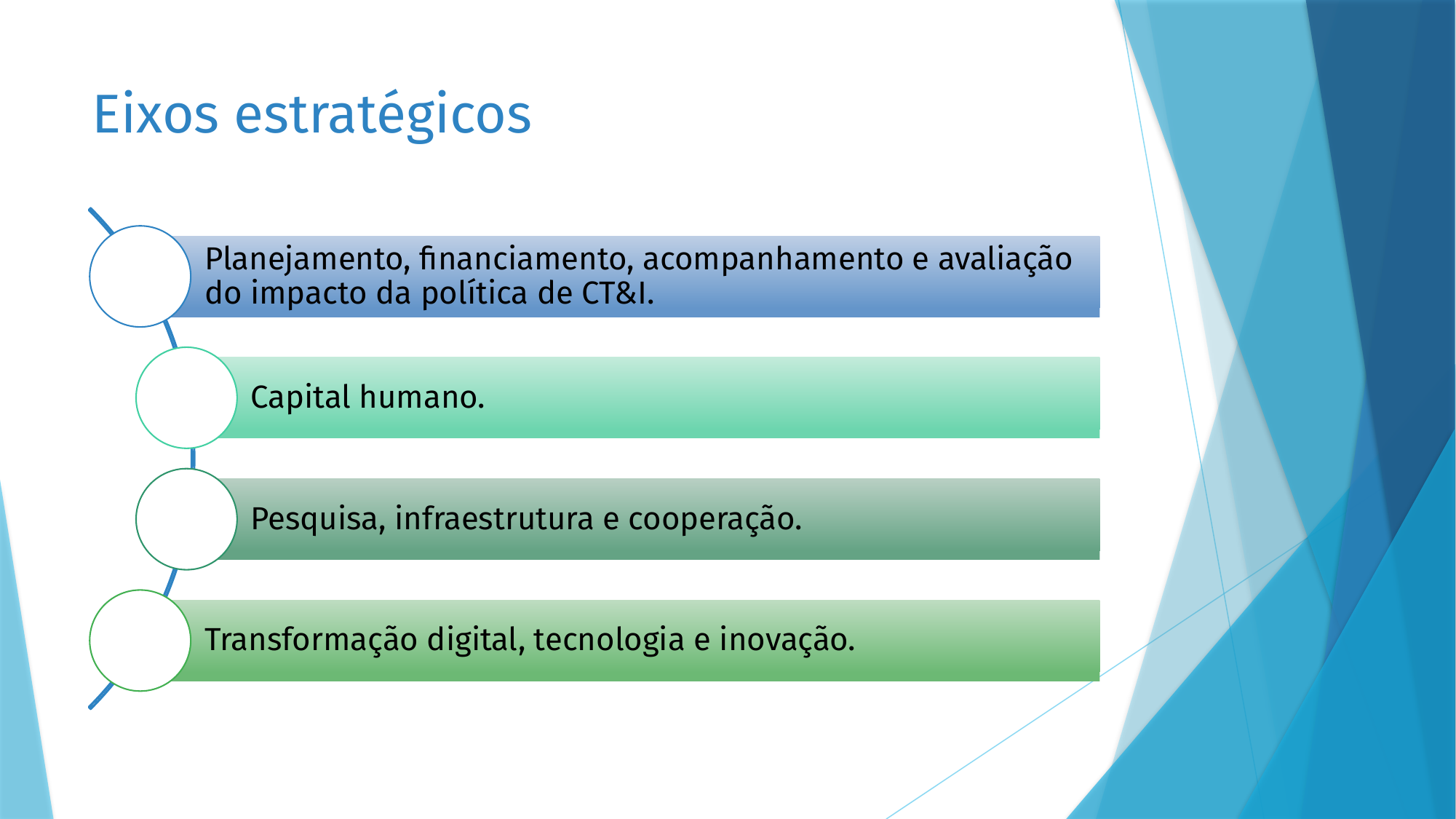

# Eixos estratégicos
Planejamento, financiamento, acompanhamento e avaliação do impacto da política de CT&I.
Capital humano.
Pesquisa, infraestrutura e cooperação.
Transformação digital, tecnologia e inovação.